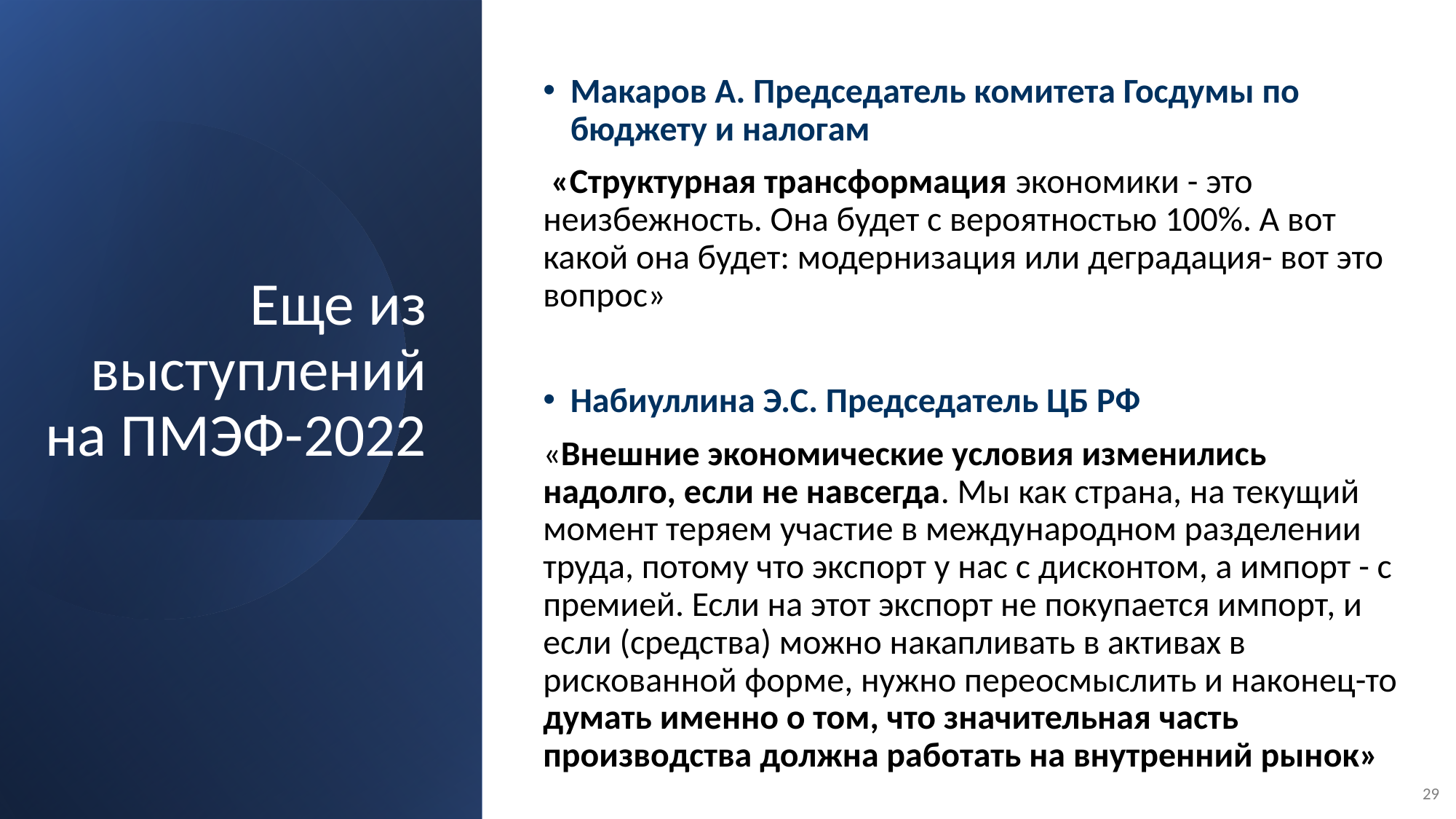

Макаров А. Председатель комитета Госдумы по бюджету и налогам
 «Структурная трансформация экономики - это неизбежность. Она будет с вероятностью 100%. А вот какой она будет: модернизация или деградация- вот это вопрос»

Набиуллина Э.С. Председатель ЦБ РФ
«Внешние экономические условия изменились надолго, если не навсегда. Мы как страна, на текущий момент теряем участие в международном разделении труда, потому что экспорт у нас с дисконтом, а импорт - с премией. Если на этот экспорт не покупается импорт, и если (средства) можно накапливать в активах в рискованной форме, нужно переосмыслить и наконец-то думать именно о том, что значительная часть производства должна работать на внутренний рынок»
# Еще из выступлений на ПМЭФ-2022

29